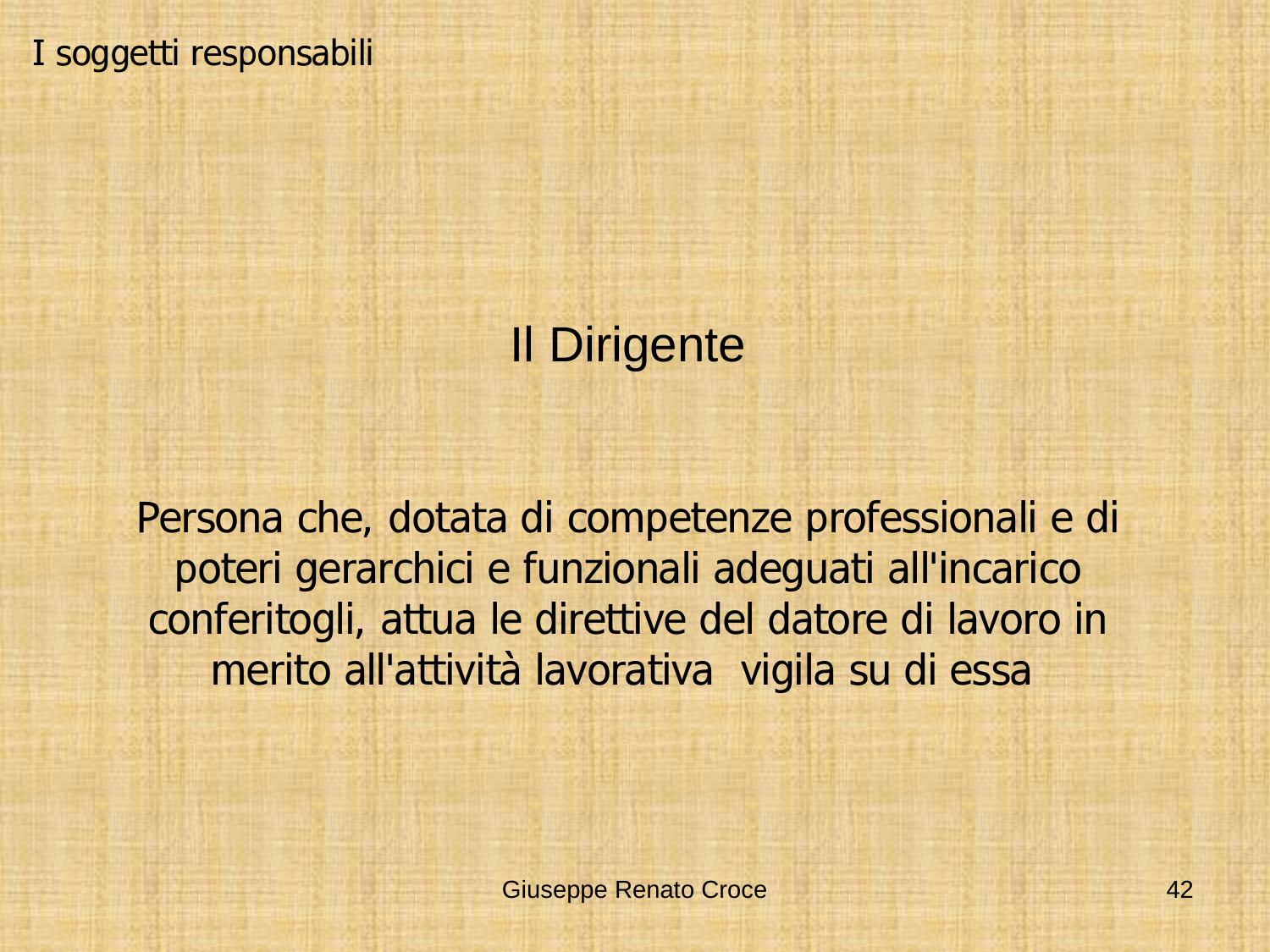

I soggetti responsabili
# Il Dirigente Persona che, dotata di competenze professionali e di poteri gerarchici e funzionali adeguati all'incarico conferitogli, attua le direttive del datore di lavoro in merito all'attività lavorativa  vigila su di essa
Giuseppe Renato Croce
42